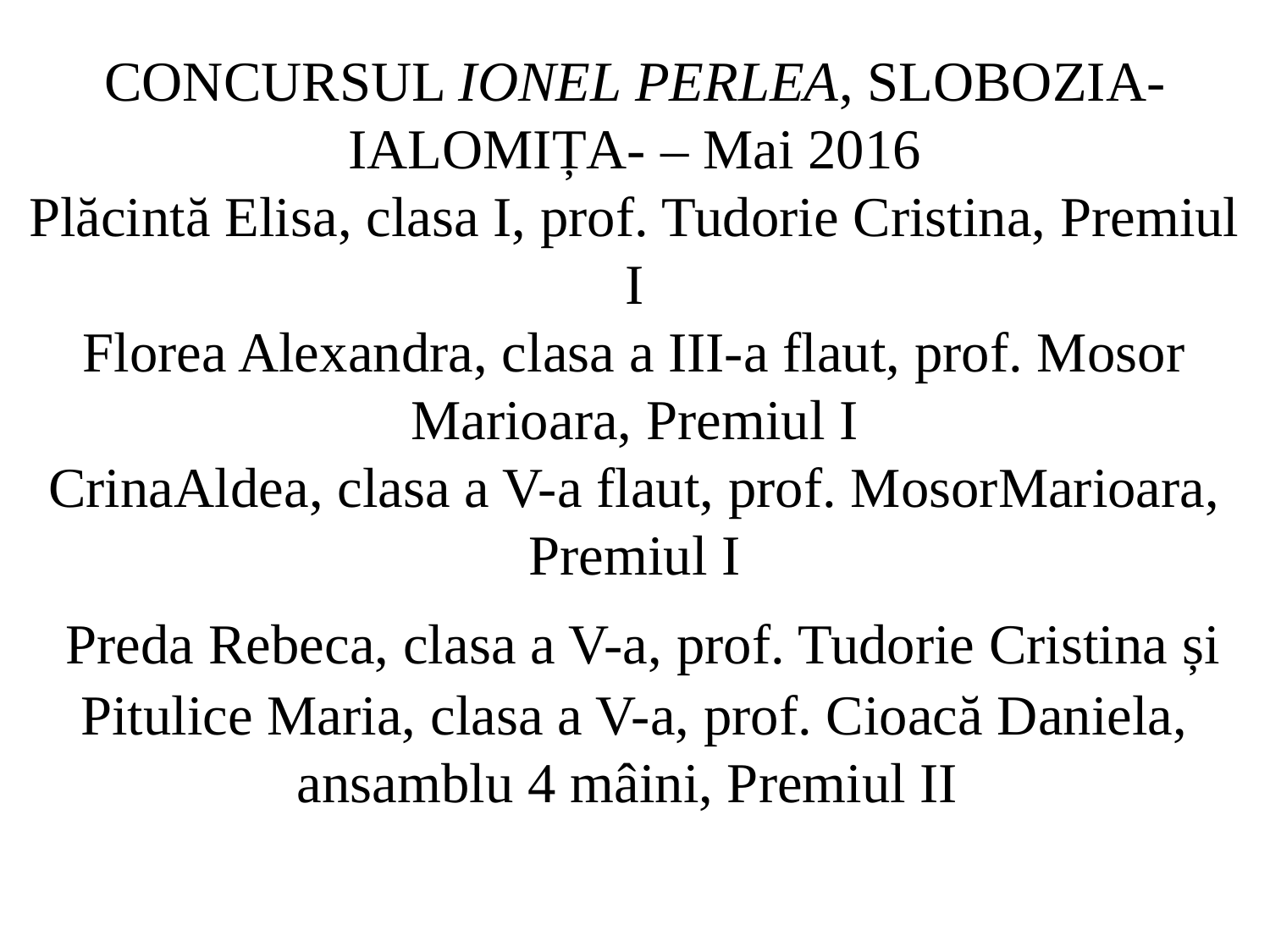

# CONCURSUL IONEL PERLEA, SLOBOZIA-IALOMIȚA- – Mai 2016 Plăcintă Elisa, clasa I, prof. Tudorie Cristina, Premiul I Florea Alexandra, clasa a III-a flaut, prof. Mosor Marioara, Premiul I CrinaAldea, clasa a V-a flaut, prof. MosorMarioara, Premiul I Preda Rebeca, clasa a V-a, prof. Tudorie Cristina și Pitulice Maria, clasa a V-a, prof. Cioacă Daniela, ansamblu 4 mâini, Premiul II